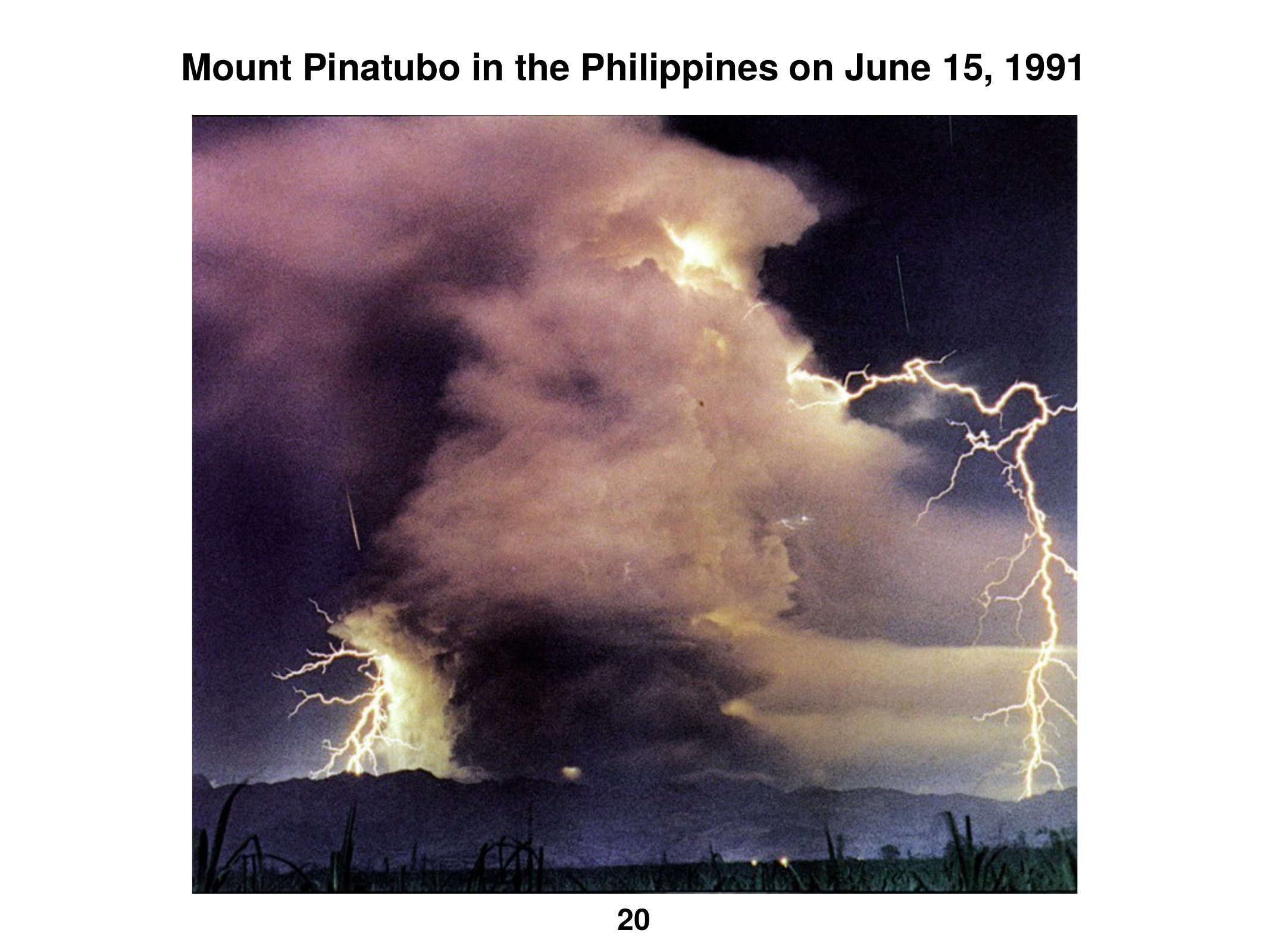

# Mount Pinatubo in the Philippines on June 15, 1991

20